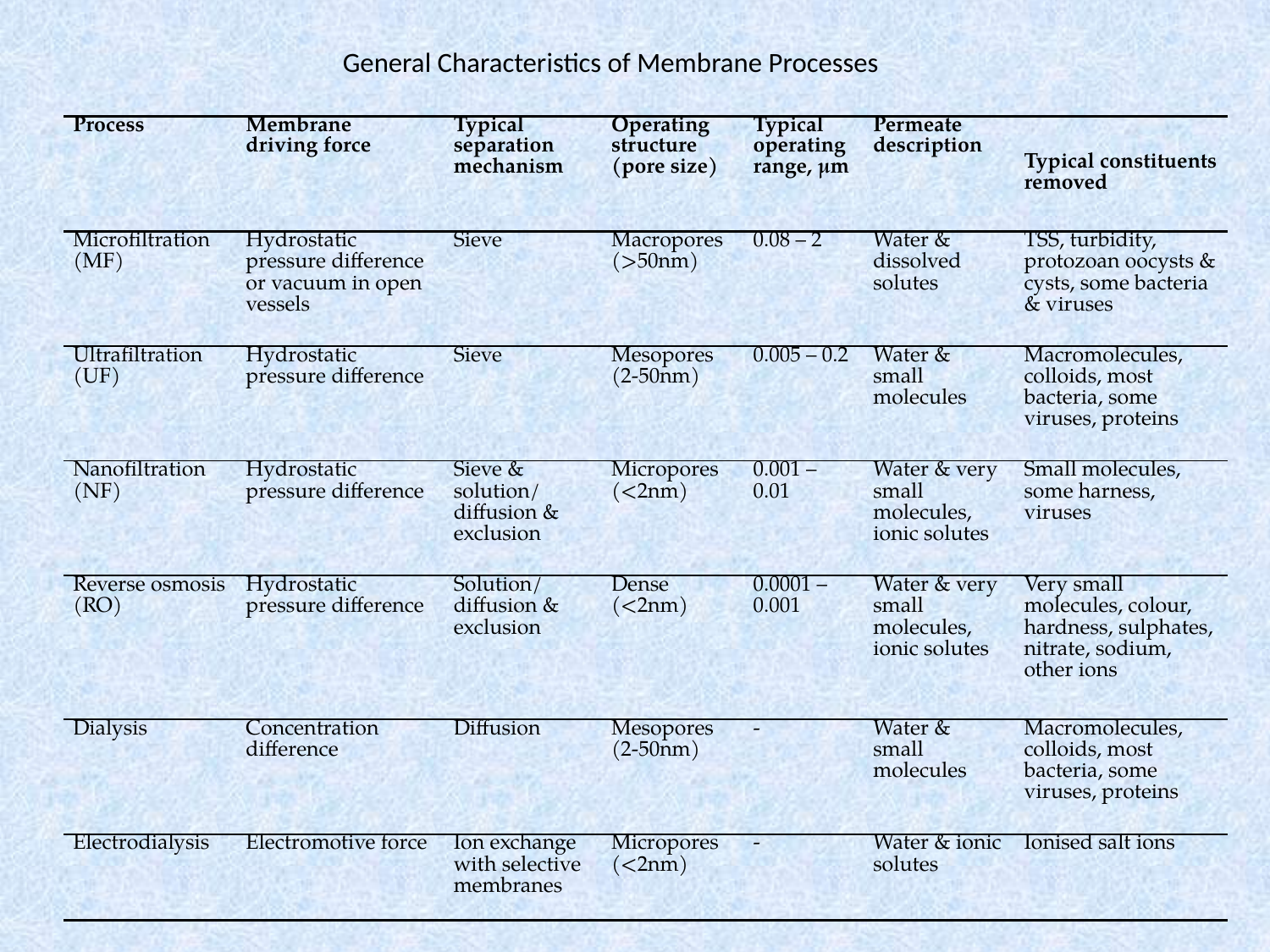

# General Characteristics of Membrane Processes
| Process | Membrane driving force | Typical separation mechanism | Operating structure (pore size) | Typical operating range, μm | Permeate description | Typical constituents removed |
| --- | --- | --- | --- | --- | --- | --- |
| Microfiltration (MF) | Hydrostatic pressure difference or vacuum in open vessels | Sieve | Macropores (>50nm) | 0.08 – 2 | Water & dissolved solutes | TSS, turbidity, protozoan oocysts & cysts, some bacteria & viruses |
| Ultrafiltration (UF) | Hydrostatic pressure difference | Sieve | Mesopores (2-50nm) | 0.005 – 0.2 | Water & small molecules | Macromolecules, colloids, most bacteria, some viruses, proteins |
| Nanofiltration (NF) | Hydrostatic pressure difference | Sieve & solution/ diffusion & exclusion | Micropores (<2nm) | 0.001 – 0.01 | Water & very small molecules, ionic solutes | Small molecules, some harness, viruses |
| Reverse osmosis (RO) | Hydrostatic pressure difference | Solution/ diffusion & exclusion | Dense (<2nm) | 0.0001 – 0.001 | Water & very small molecules, ionic solutes | Very small molecules, colour, hardness, sulphates, nitrate, sodium, other ions |
| Dialysis | Concentration difference | Diffusion | Mesopores (2-50nm) | - | Water & small molecules | Macromolecules, colloids, most bacteria, some viruses, proteins |
| Electrodialysis | Electromotive force | Ion exchange with selective membranes | Micropores (<2nm) | - | Water & ionic solutes | Ionised salt ions |